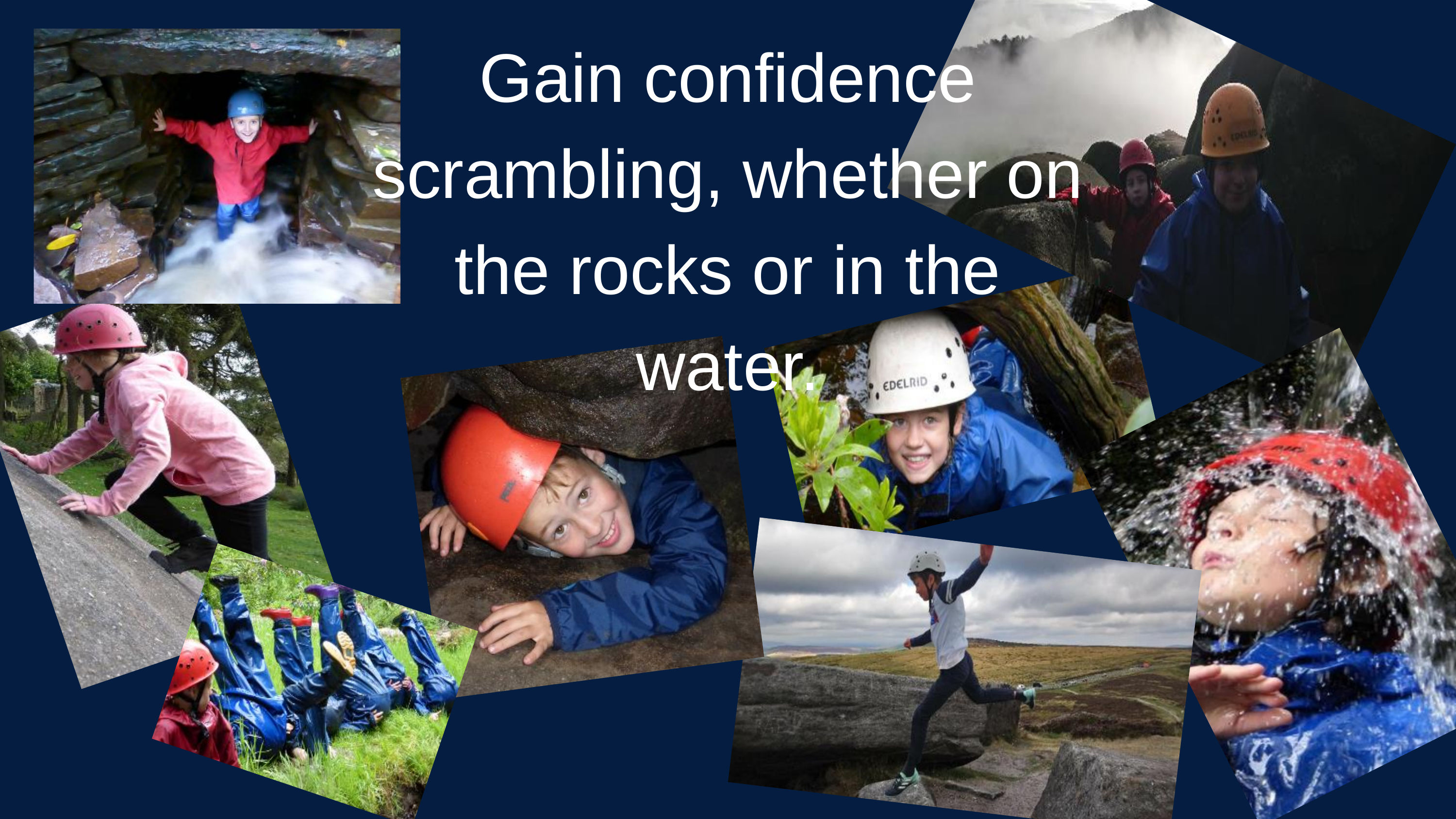

Gain confidence scrambling, whether on the rocks or in the water.